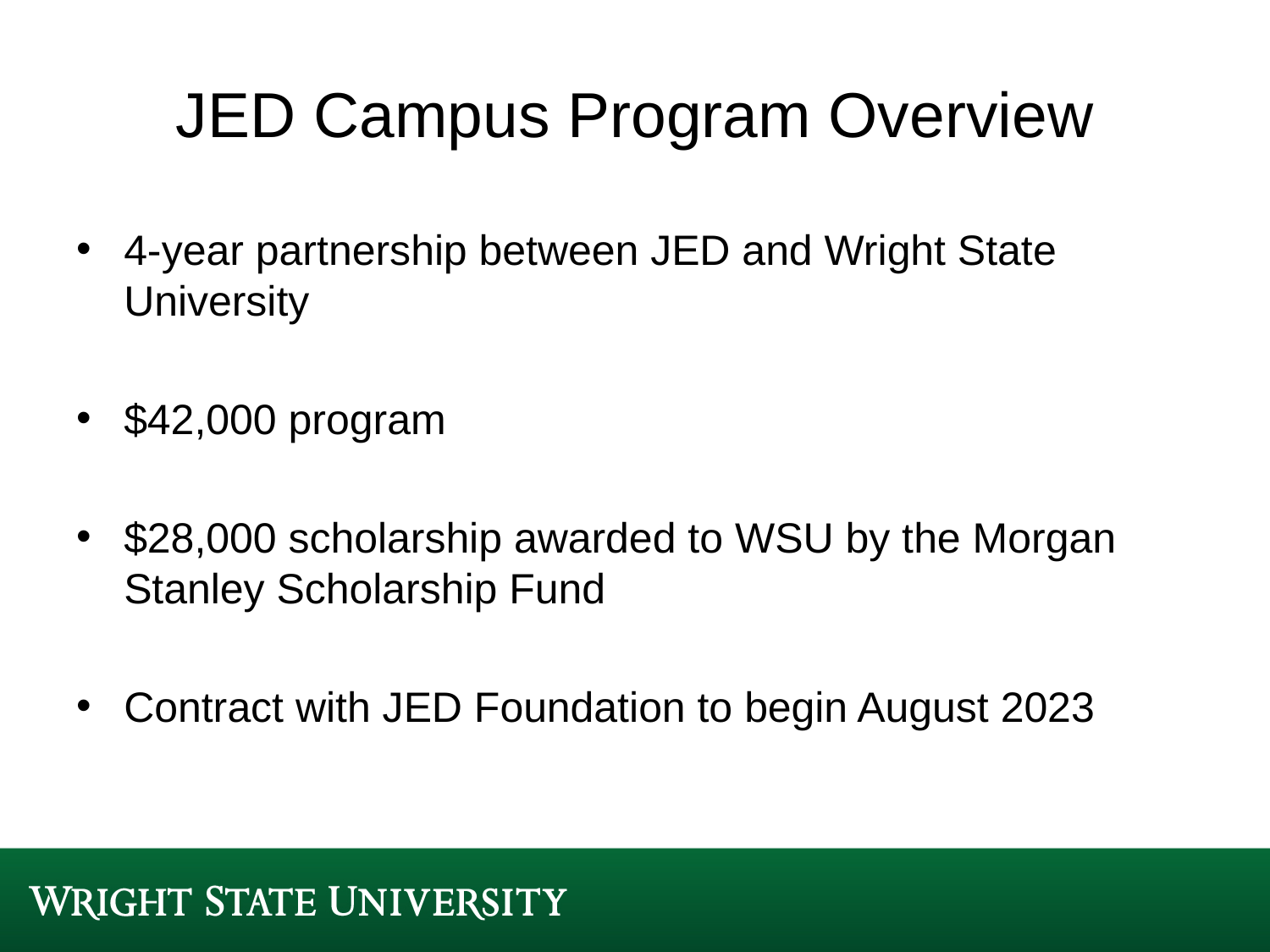

# JED Campus Program Overview
4-year partnership between JED and Wright State University

$42,000 program

$28,000 scholarship awarded to WSU by the Morgan Stanley Scholarship Fund

Contract with JED Foundation to begin August 2023